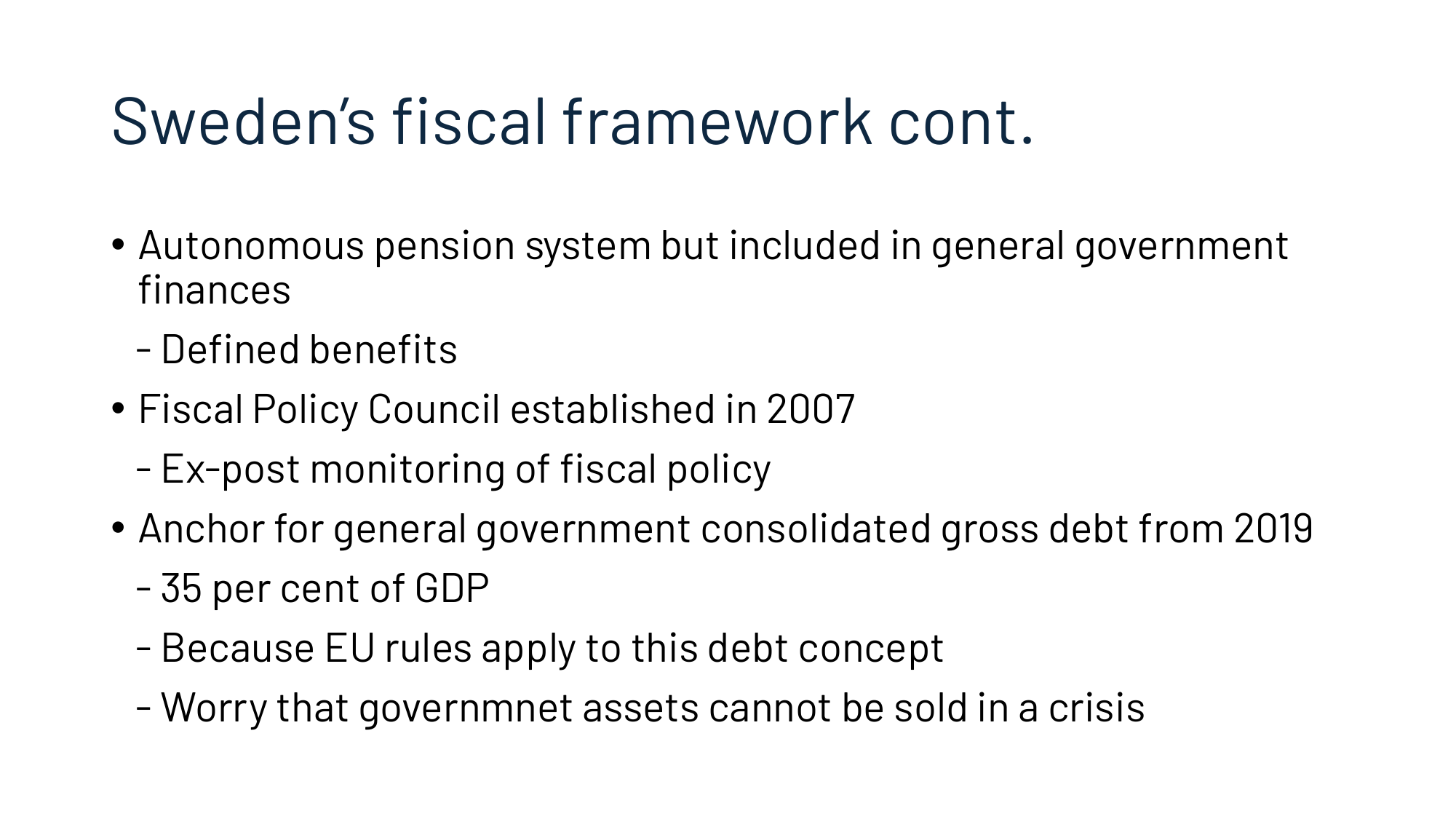

# Sweden’s fiscal framework cont.
Autonomous pension system but included in general government finances
   - Defined benefits
Fiscal Policy Council established in 2007
   - Ex-post monitoring of fiscal policy
Anchor for general government consolidated gross debt from 2019
   - 35 per cent of GDP
   - Because EU rules apply to this debt concept
   - Worry that governmnet assets cannot be sold in a crisis